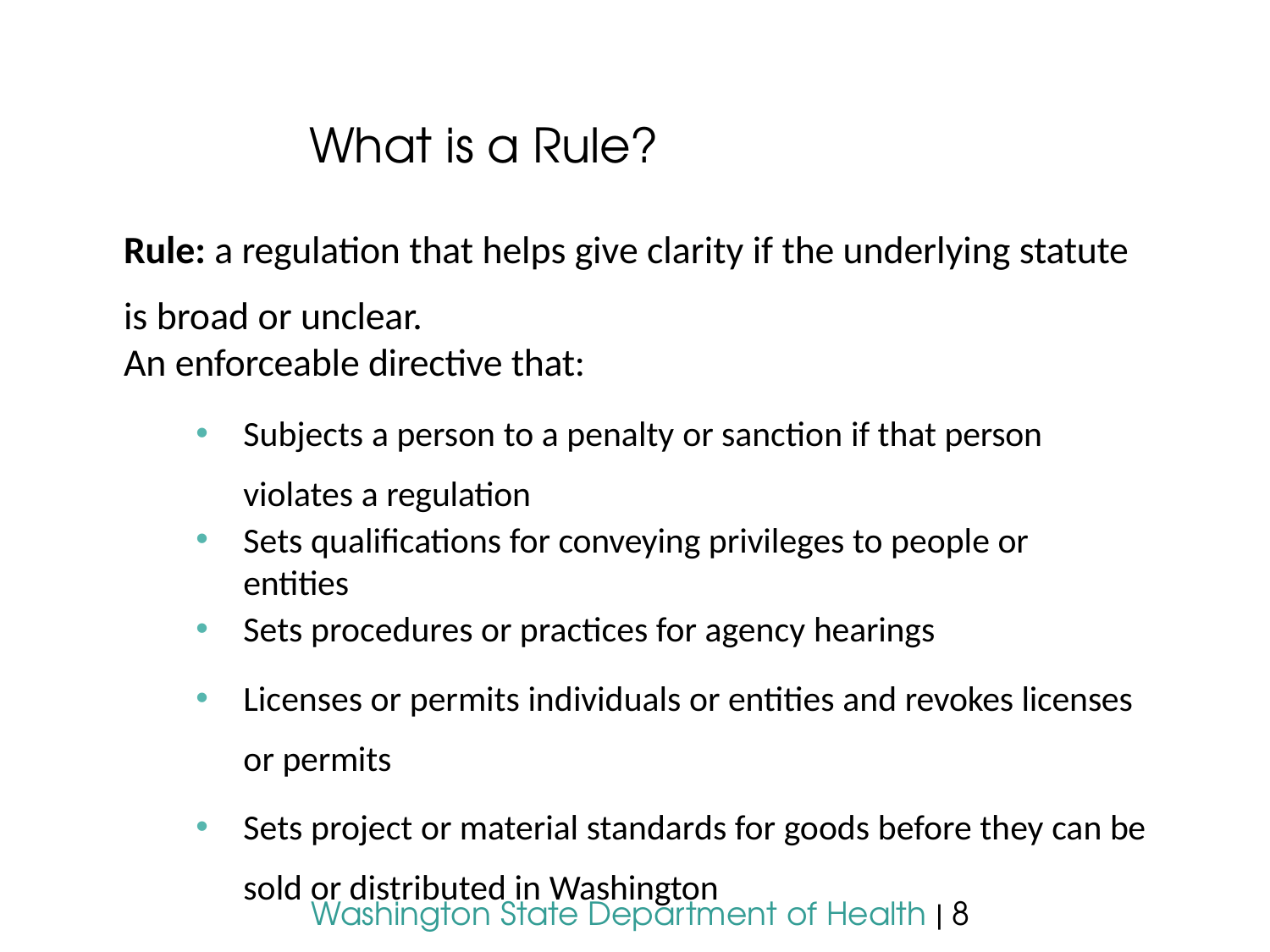

# What is a Rule?
Rule: a regulation that helps give clarity if the underlying statute is broad or unclear.
An enforceable directive that:
Subjects a person to a penalty or sanction if that person violates a regulation
Sets qualifications for conveying privileges to people or entities
Sets procedures or practices for agency hearings
Licenses or permits individuals or entities and revokes licenses or permits
Sets project or material standards for goods before they can be sold or distributed in Washington
Washington State Department of Health | 8